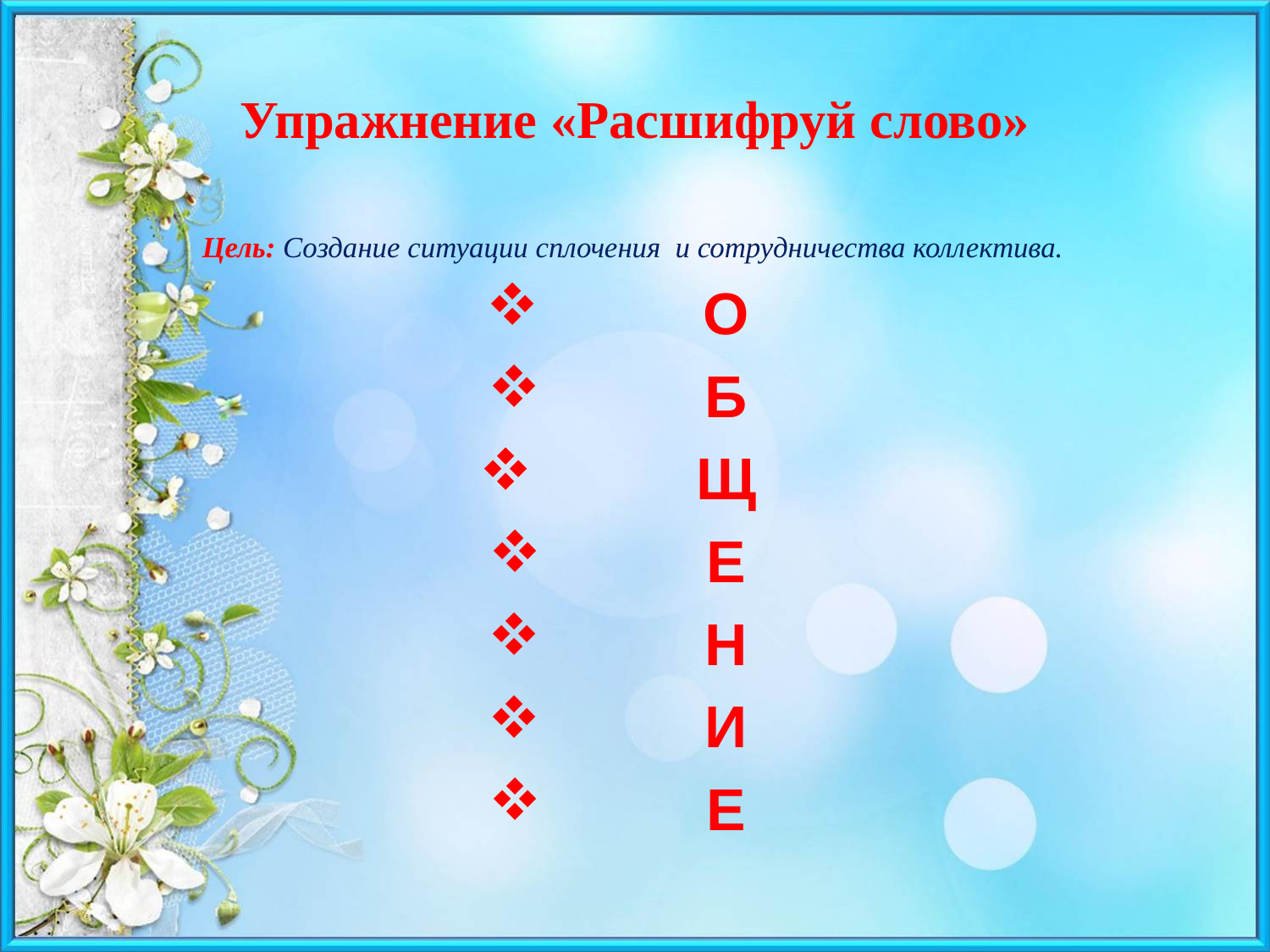

# Упражнение «Расшифруй слово»
                 Цель: Создание ситуации сплочения  и сотрудничества коллектива.
        О
        Б
        Щ
        Е
        Н
        И
        Е